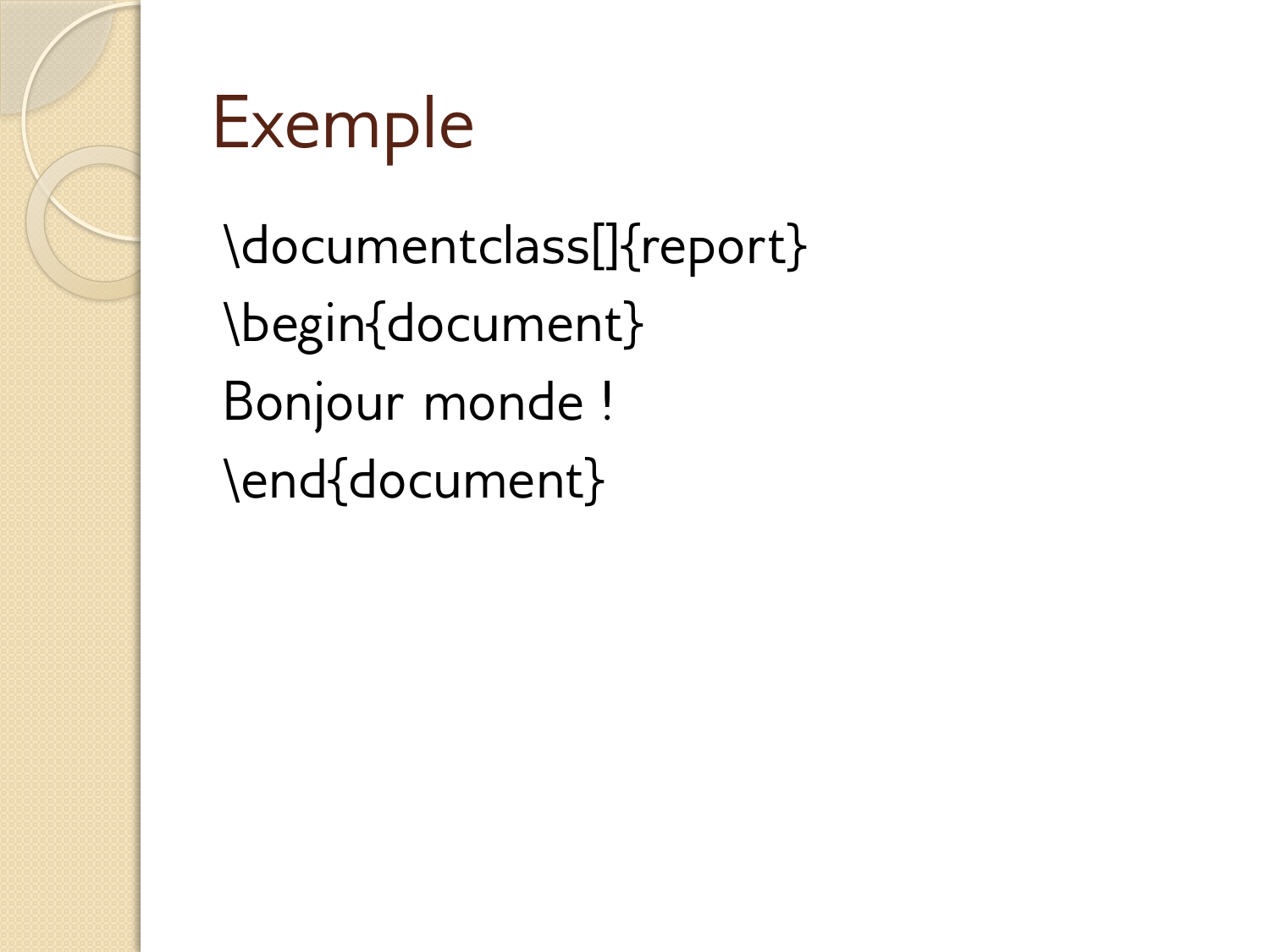

# Exemple
\documentclass[]{report}
\begin{document}
Bonjour monde !
\end{document}